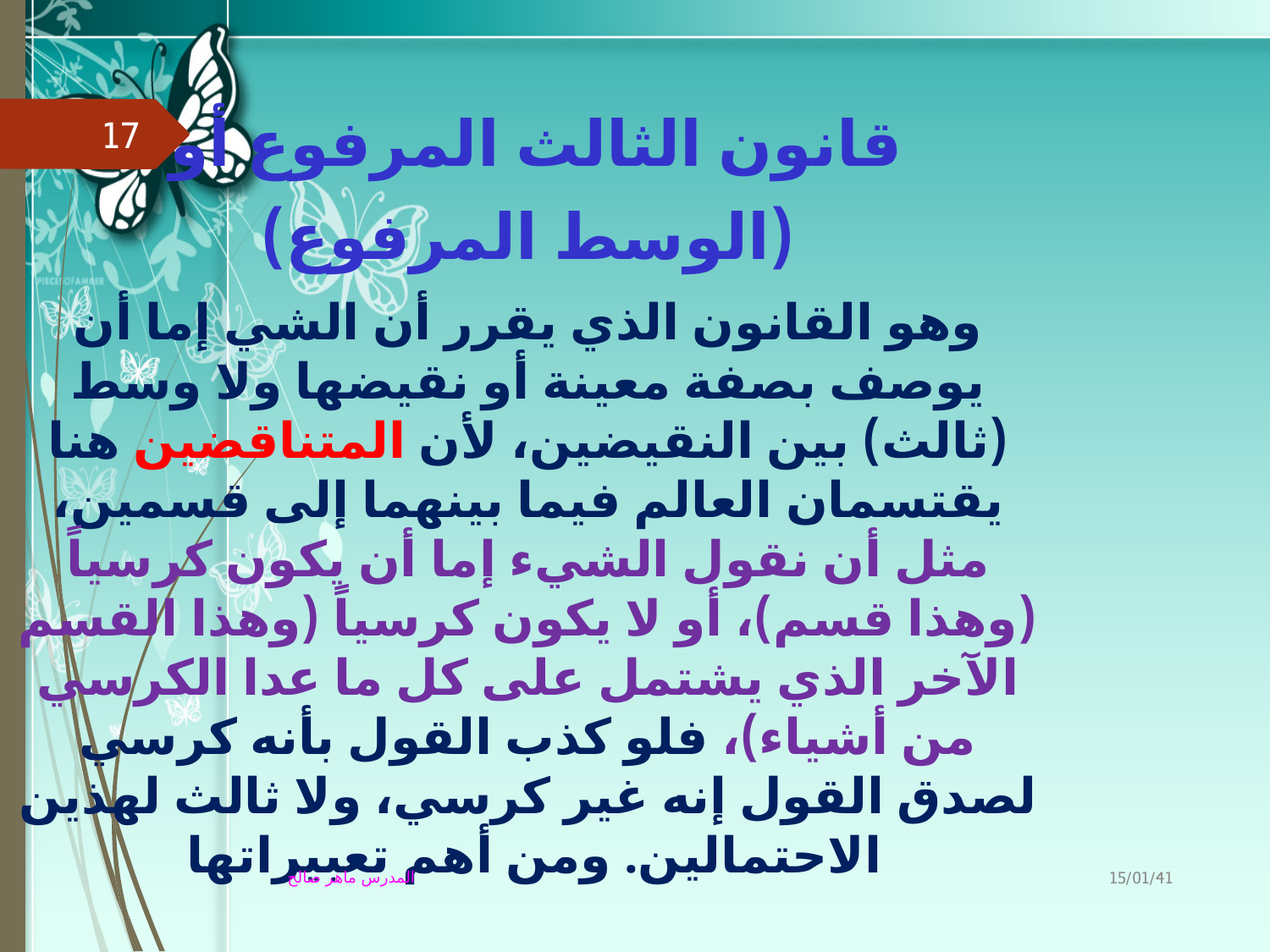

قانون الثالث المرفوع أو
(الوسط المرفوع)
وهو القانون الذي يقرر أن الشي إما أن يوصف بصفة معينة أو نقيضها ولا وسط (ثالث) بين النقيضين، لأن المتناقضين هنا يقتسمان العالم فيما بينهما إلى قسمين، مثل أن نقول الشيء إما أن يكون كرسياً (وهذا قسم)، أو لا يكون كرسياً (وهذا القسم الآخر الذي يشتمل على كل ما عدا الكرسي من أشياء)، فلو كذب القول بأنه كرسي لصدق القول إنه غير كرسي، ولا ثالث لهذين الاحتمالين. ومن أهم تعبيراتها
17
15/01/41
المدرس ماهر صالح